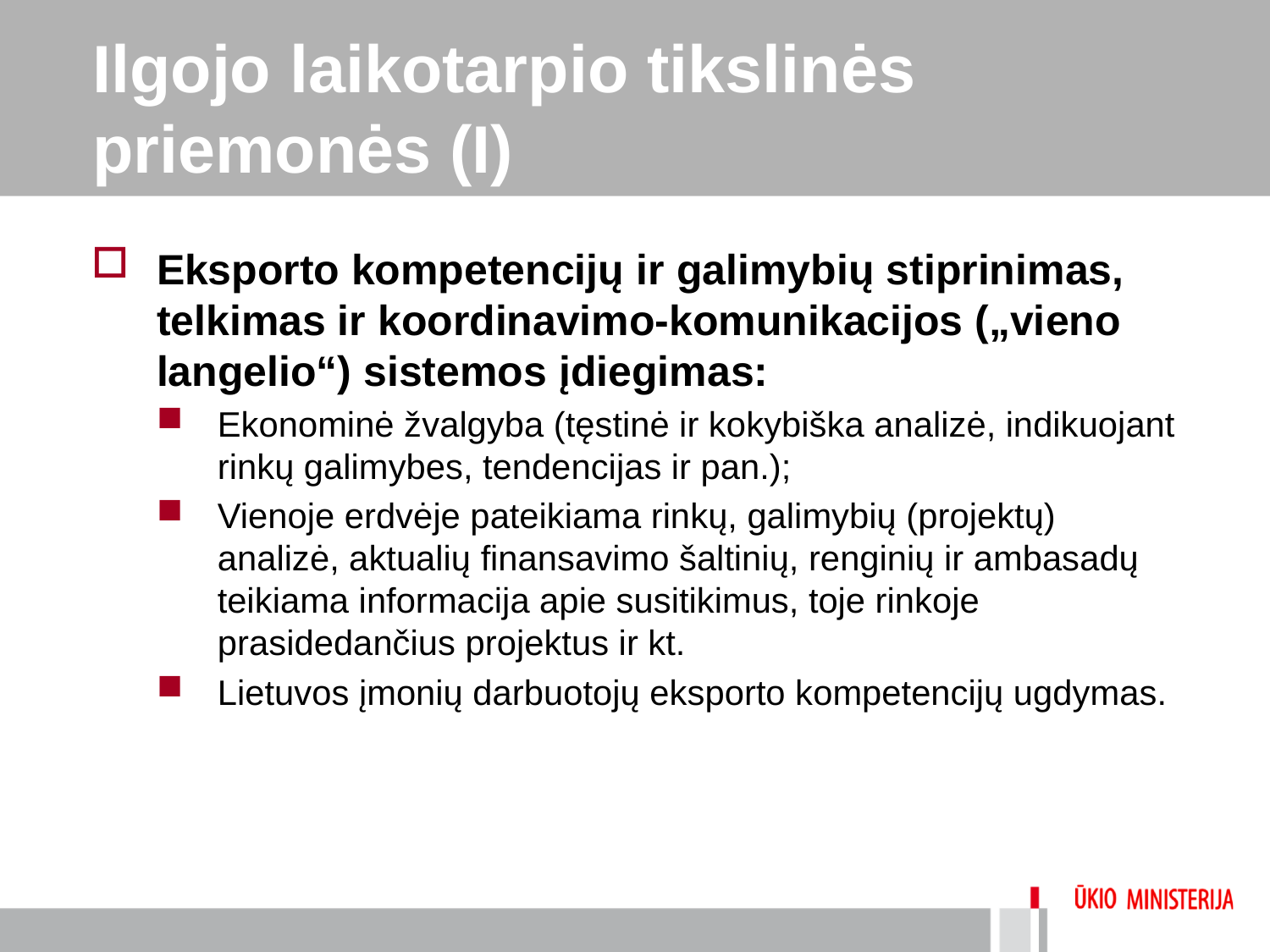

# Ilgojo laikotarpio tikslinės priemonės (I)
Eksporto kompetencijų ir galimybių stiprinimas, telkimas ir koordinavimo-komunikacijos („vieno langelio“) sistemos įdiegimas:
Ekonominė žvalgyba (tęstinė ir kokybiška analizė, indikuojant rinkų galimybes, tendencijas ir pan.);
Vienoje erdvėje pateikiama rinkų, galimybių (projektų) analizė, aktualių finansavimo šaltinių, renginių ir ambasadų teikiama informacija apie susitikimus, toje rinkoje prasidedančius projektus ir kt.
Lietuvos įmonių darbuotojų eksporto kompetencijų ugdymas.